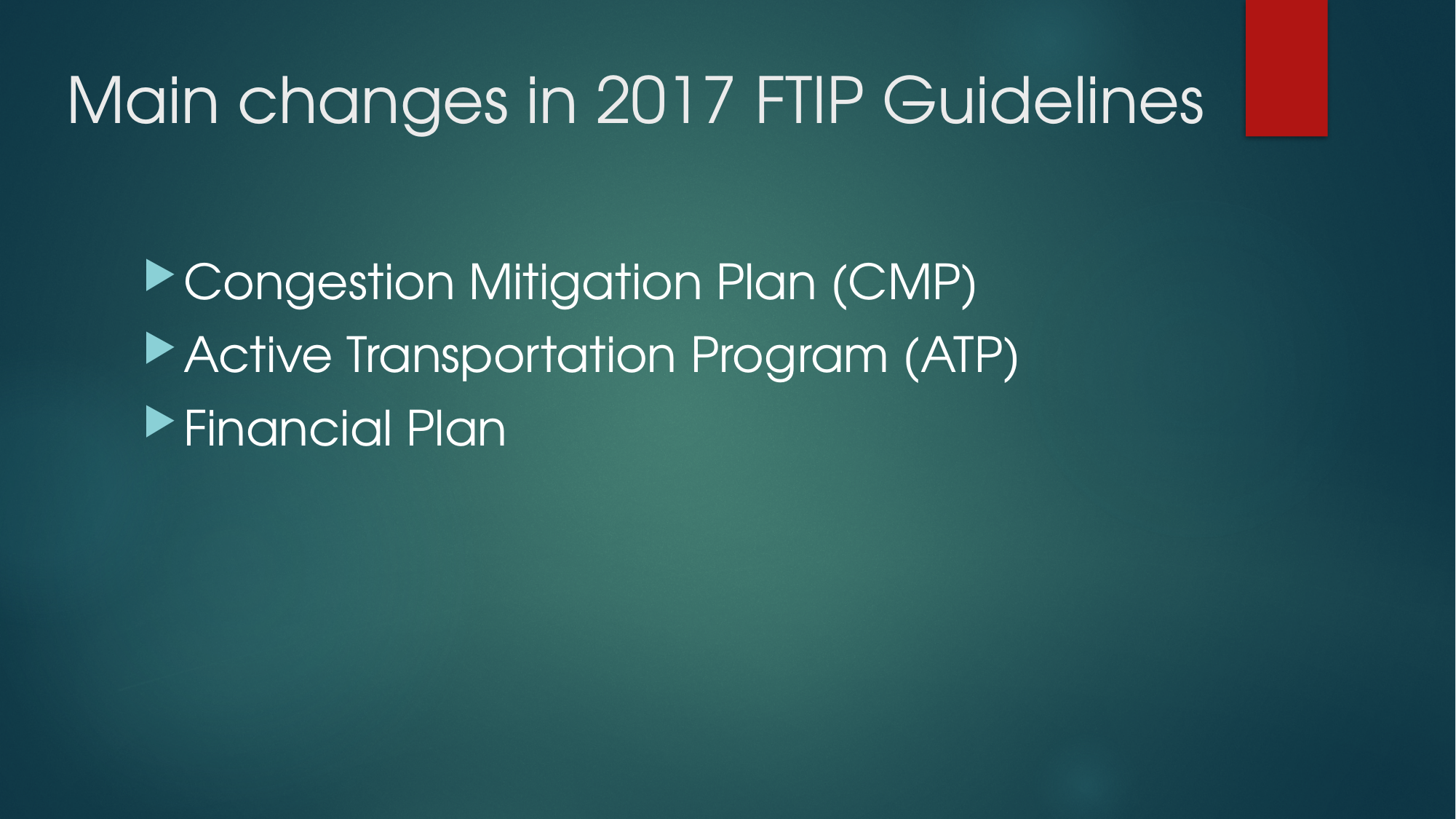

# Main changes in 2017 FTIP Guidelines
Congestion Mitigation Plan (CMP)
Active Transportation Program (ATP)
Financial Plan